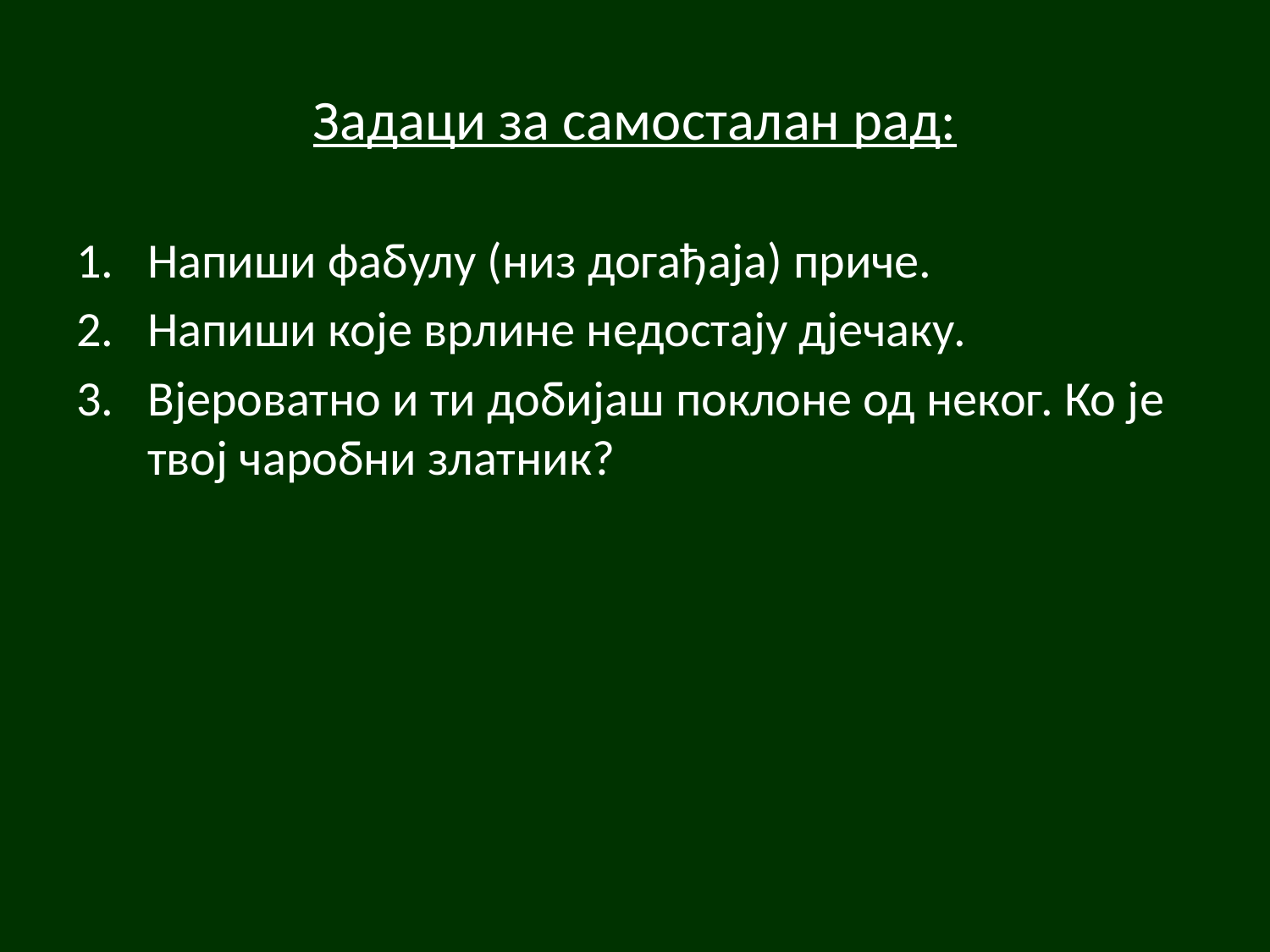

# Задаци за самосталан рад:
Напиши фабулу (низ догађаја) приче.
Напиши које врлине недостају дјечаку.
Вјероватно и ти добијаш поклоне од неког. Ко је   твој чаробни златник?